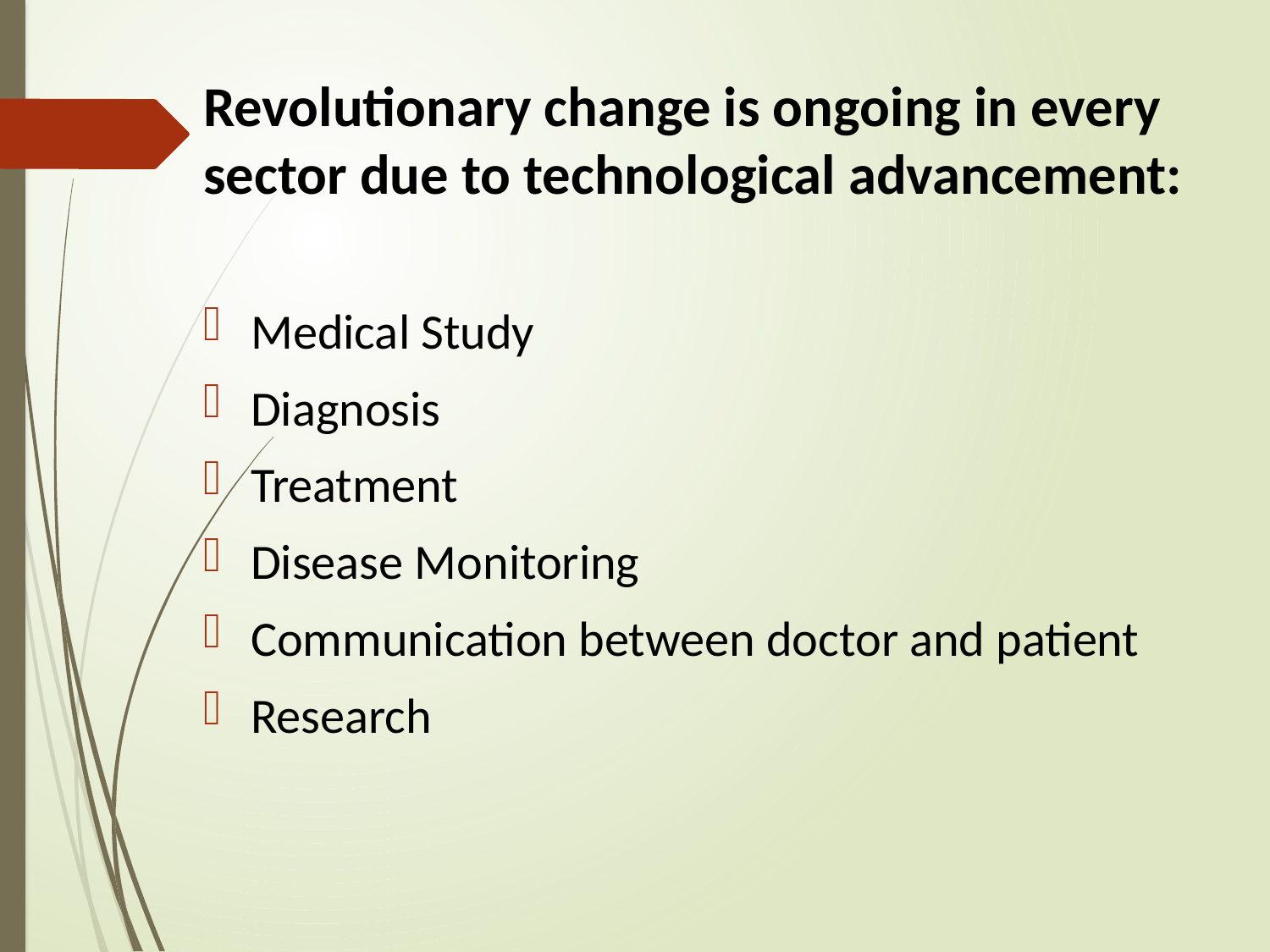

Revolutionary change is ongoing in every sector due to technological advancement:

Medical Study
Diagnosis
Treatment
Disease Monitoring
Communication between doctor and patient
Research